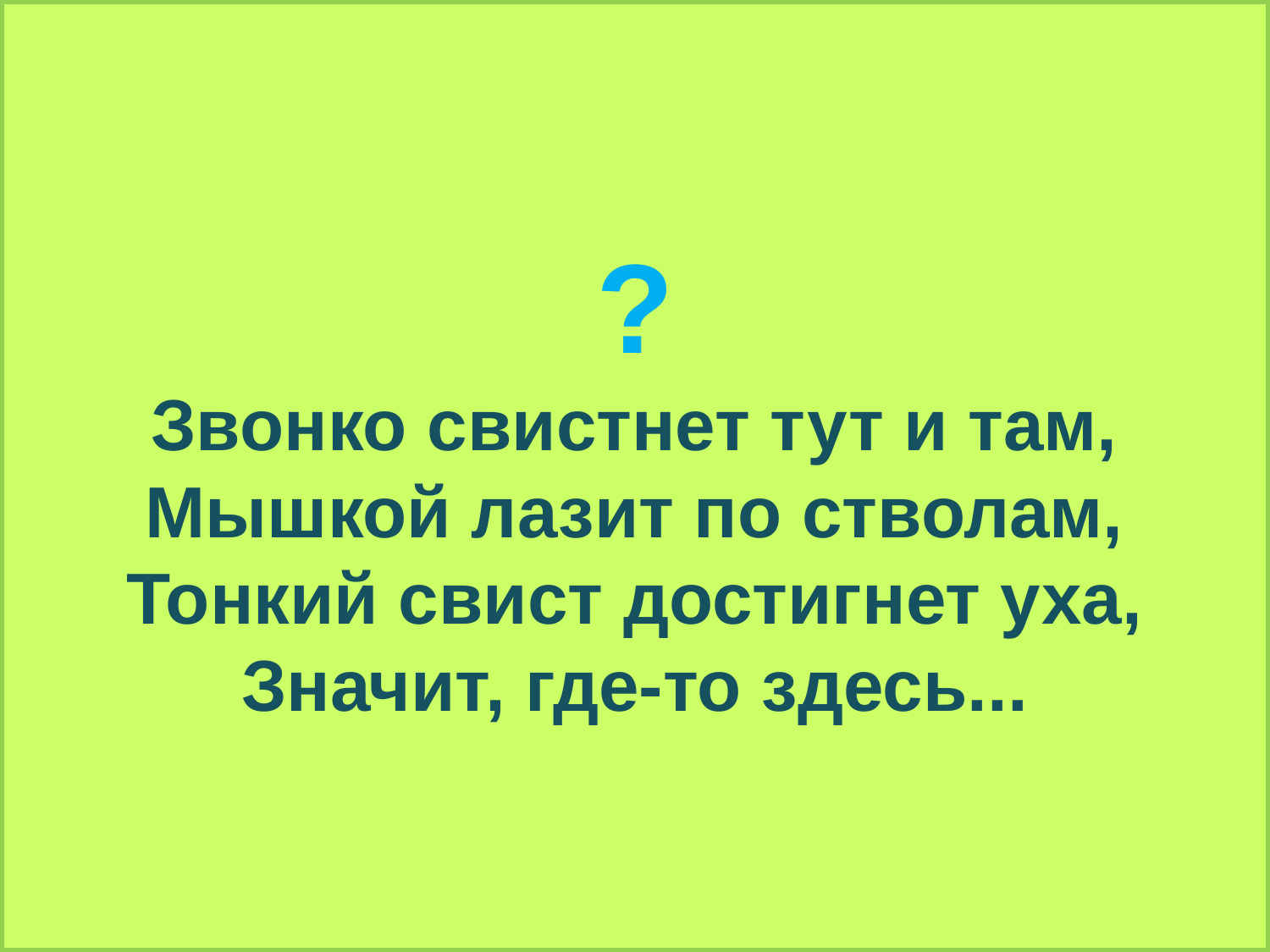

# ? Звонко свистнет тут и там, Мышкой лазит по стволам, Тонкий свист достигнет уха, Значит, где-то здесь...